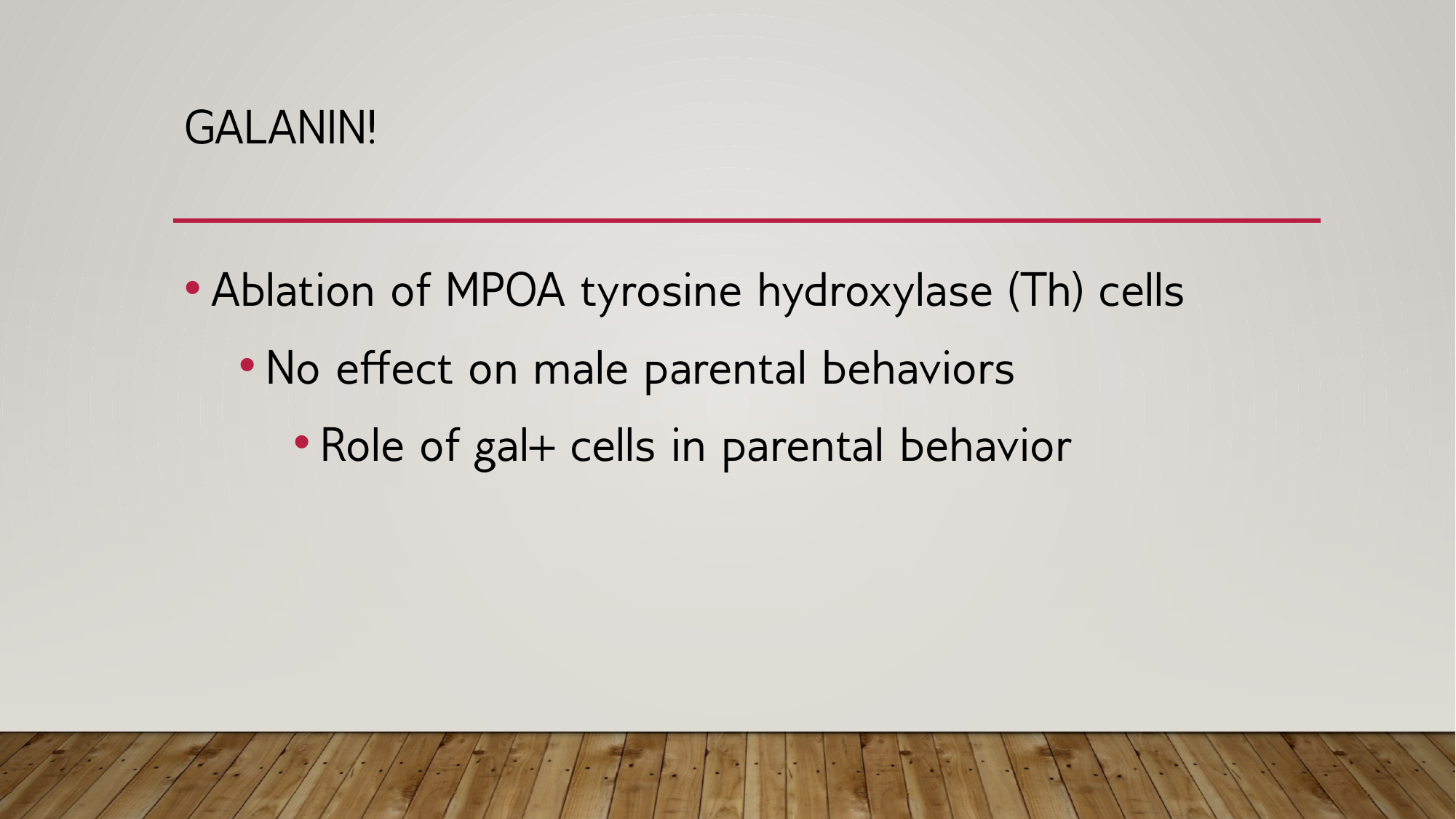

# Galanin!
Ablation of MPOA tyrosine hydroxylase (Th) cells
No effect on male parental behaviors
Role of gal+ cells in parental behavior